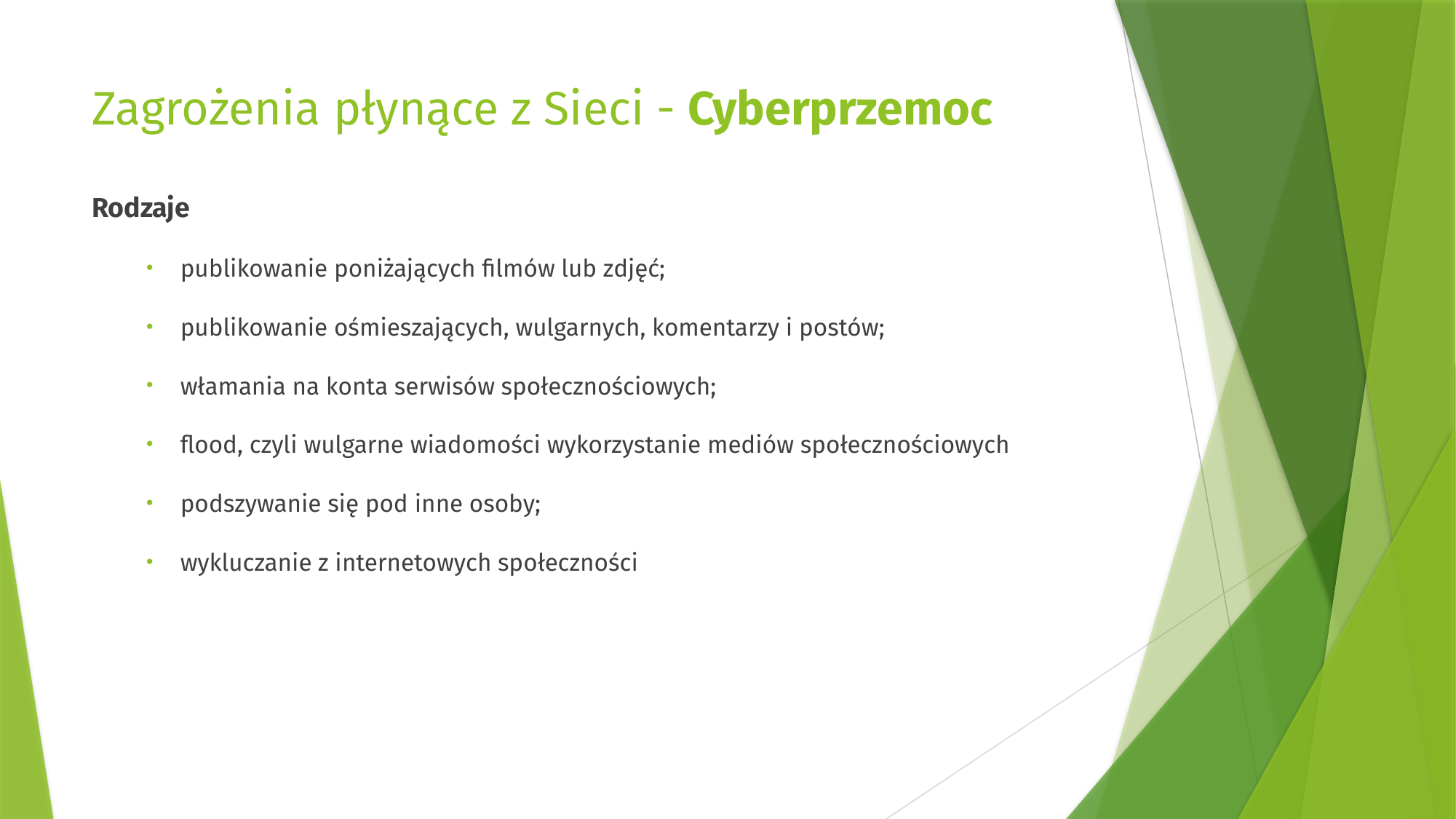

# Zagrożenia płynące z Sieci - Cyberprzemoc
Rodzaje
publikowanie poniżających filmów lub zdjęć;
publikowanie ośmieszających, wulgarnych, komentarzy i postów;
włamania na konta serwisów społecznościowych;
flood, czyli wulgarne wiadomości wykorzystanie mediów społecznościowych
podszywanie się pod inne osoby;
wykluczanie z internetowych społeczności